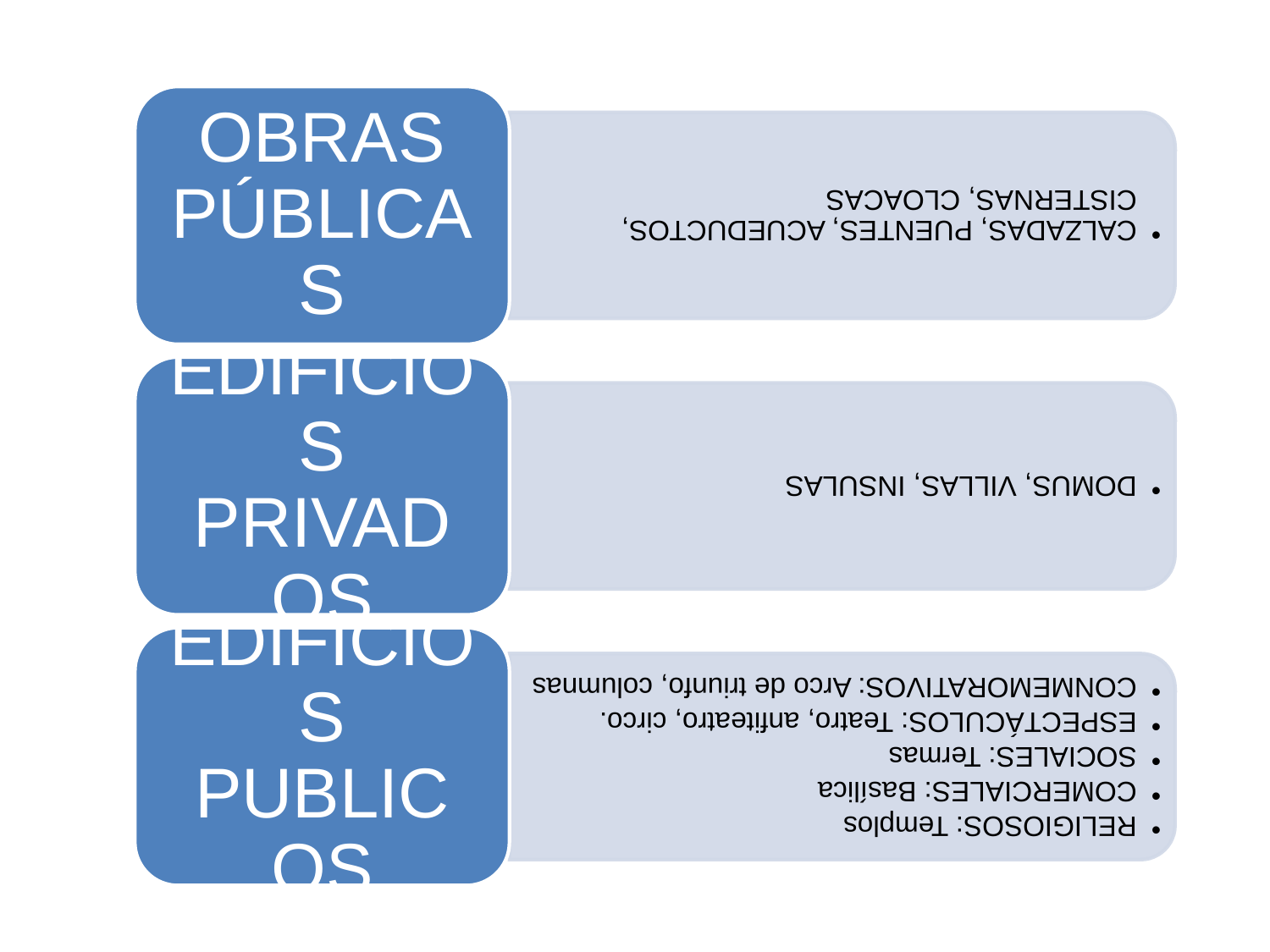

CALZADAS, PUENTES, ACUEDUCTOS, CISTERNAS, CLOACAS
OBRAS PÚBLICAS
DOMUS, VILLAS, INSULAS
EDIFICIOS PRIVADOS
RELIGIOSOS: Templos
COMERCIALES: Basílica
SOCIALES: Termas
ESPECTÁCULOS: Teatro, anfiteatro, circo.
CONMEMORATIVOS: Arco de triunfo, columnas
EDIFICIOS PUBLICOS